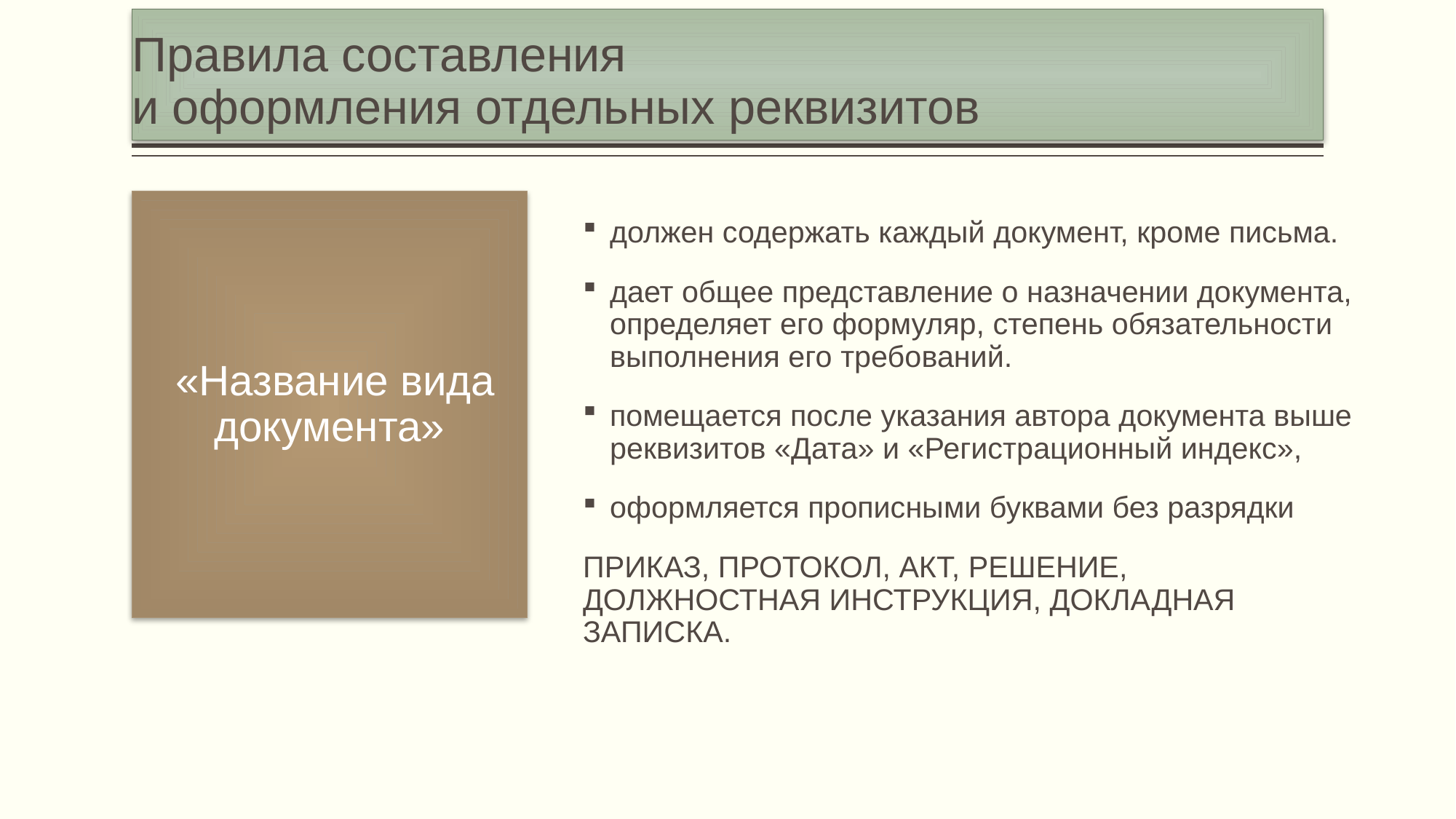

# Правила составления и оформления отдельных реквизитов
 «Название вида документа»
должен содержать каждый документ, кроме письма.
дает общее представление о назначении документа, определяет его формуляр, степень обязательности выполнения его требований.
помещается после указания автора документа выше реквизитов «Дата» и «Регистрационный индекс»,
оформляется прописными буквами без разрядки
ПРИКАЗ, ПРОТОКОЛ, АКТ, РЕШЕНИЕ, ДОЛЖНОСТНАЯ ИНСТРУКЦИЯ, ДОКЛАДНАЯ ЗАПИСКА.